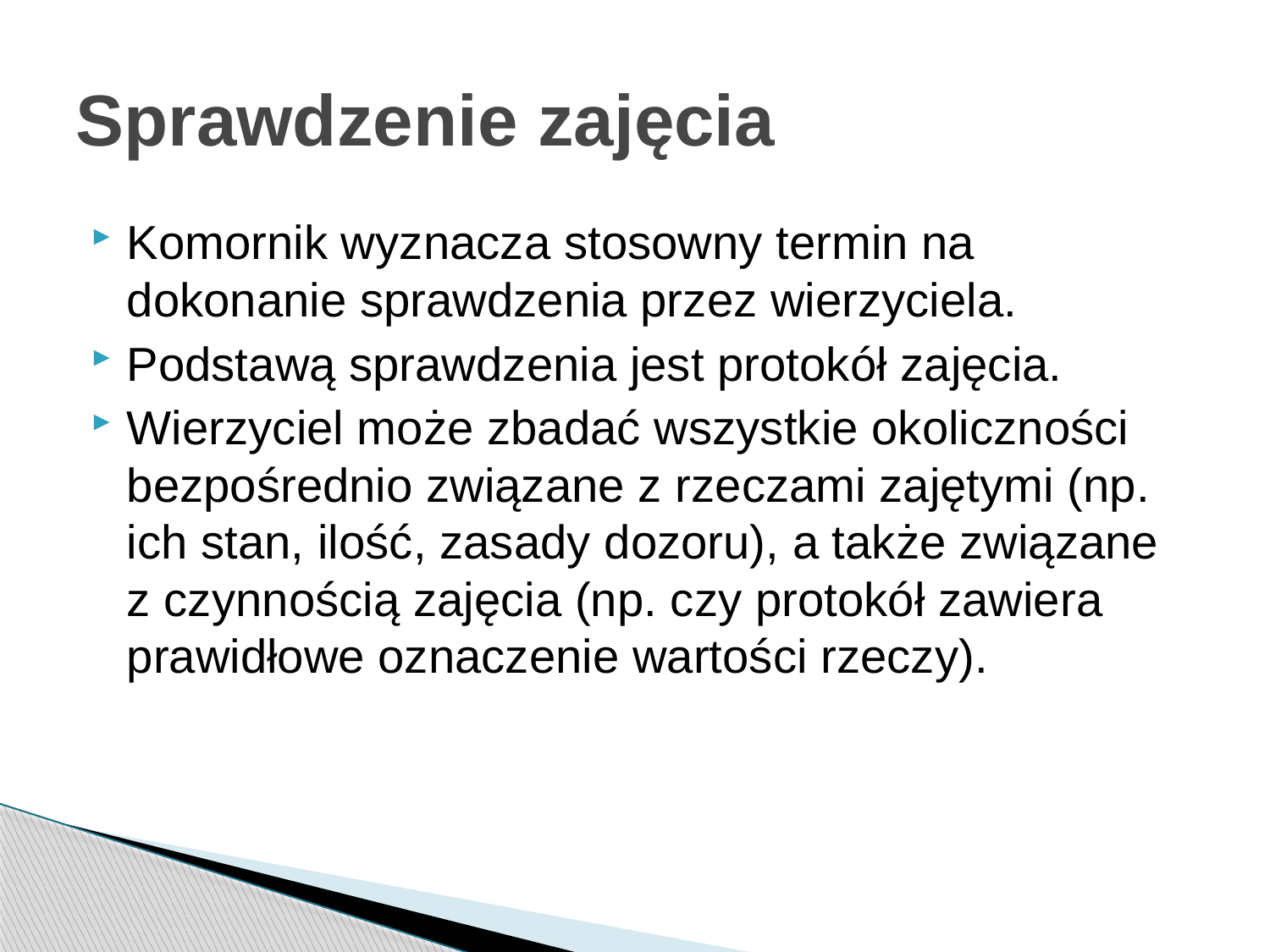

# Sprawdzenie zajęcia
Komornik wyznacza stosowny termin na dokonanie sprawdzenia przez wierzyciela.
Podstawą sprawdzenia jest protokół zajęcia.
Wierzyciel może zbadać wszystkie okoliczności bezpośrednio związane z rzeczami zajętymi (np. ich stan, ilość, zasady dozoru), a także związane z czynnością zajęcia (np. czy protokół zawiera prawidłowe oznaczenie wartości rzeczy).